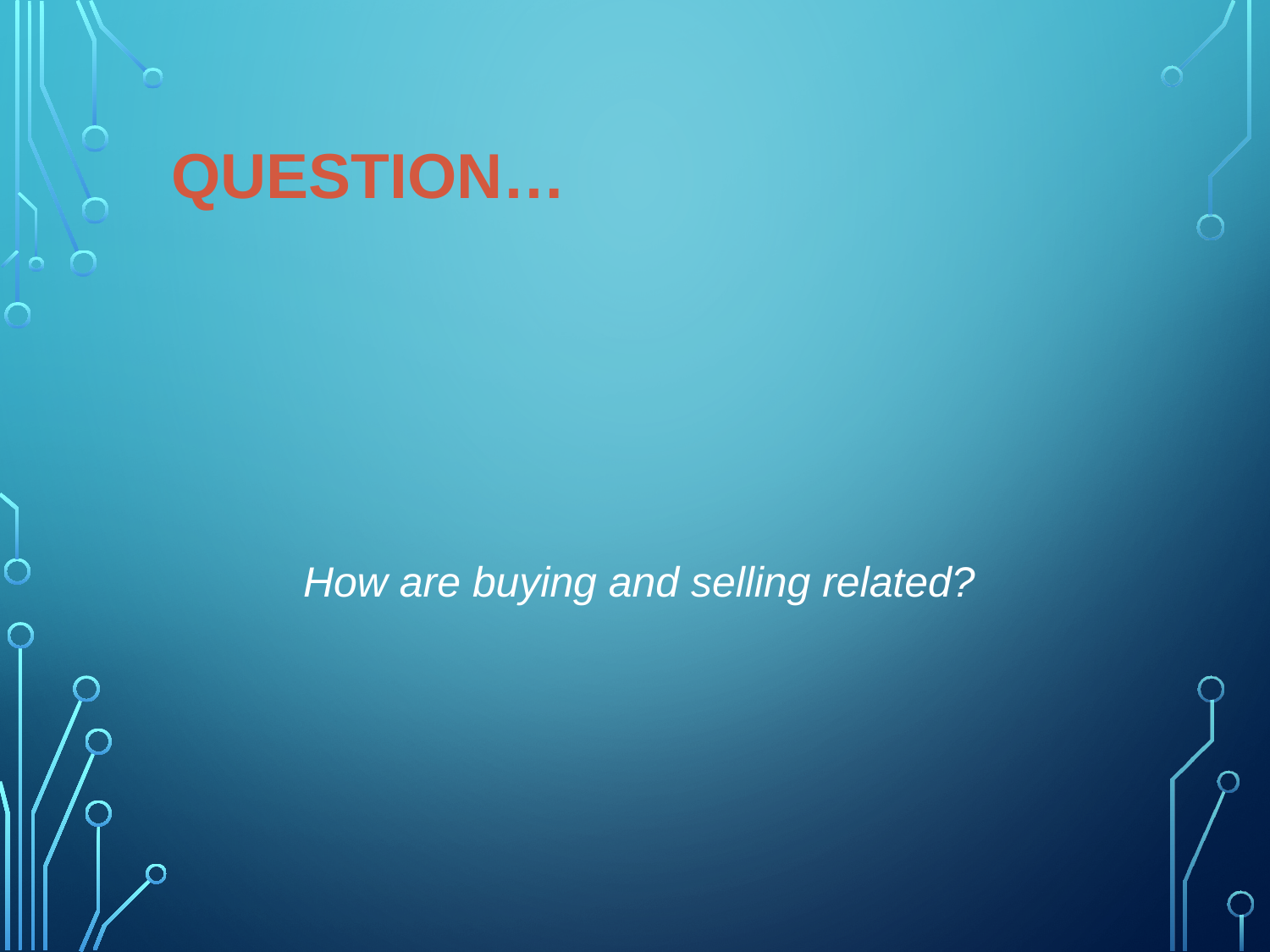

# Question…

How are buying and selling related?